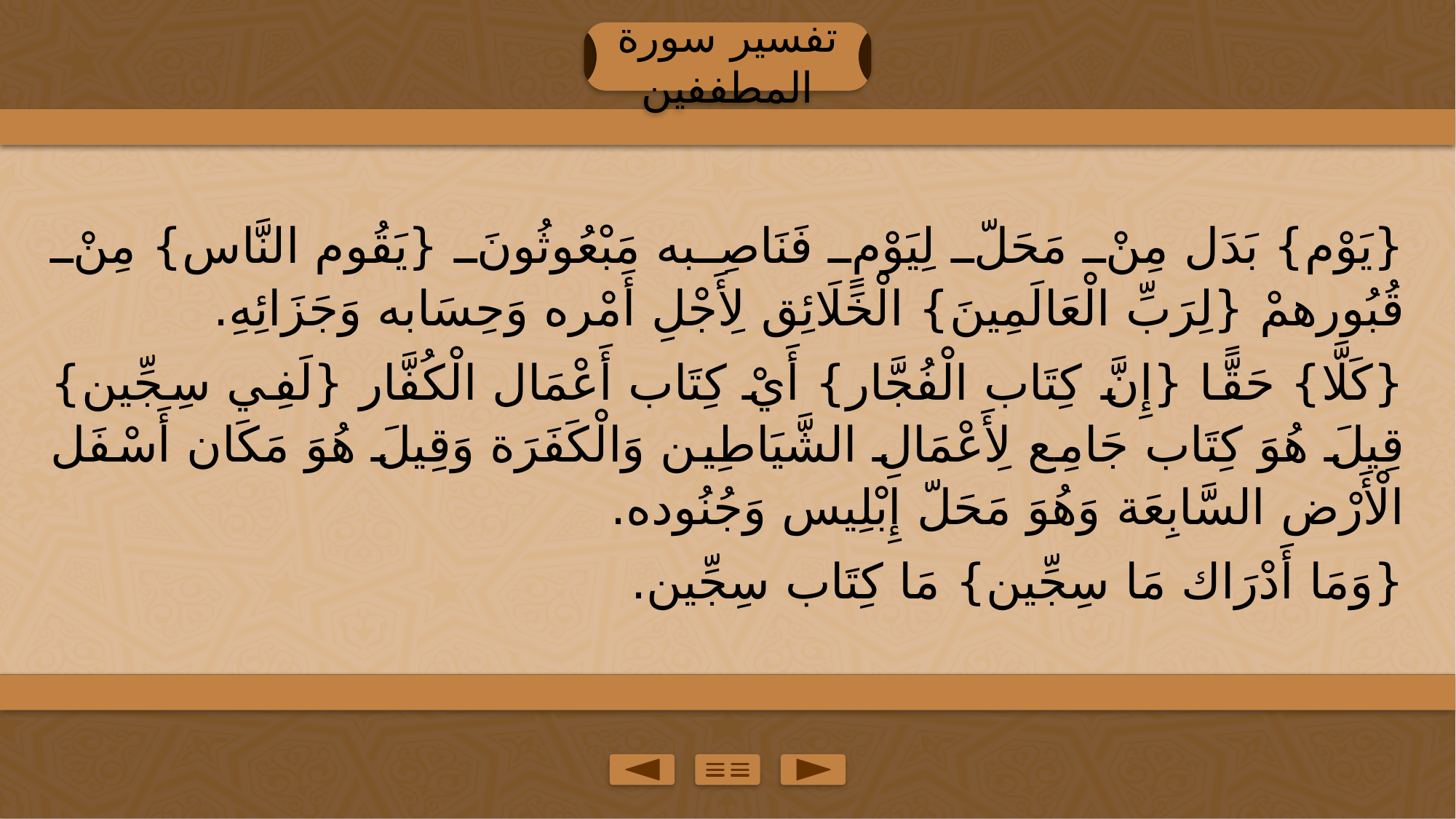

تفسير سورة المطففين

{يَوْم} بَدَل مِنْ مَحَلّ لِيَوْمٍ فَنَاصِبه مَبْعُوثُونَ {يَقُوم النَّاس} مِنْ قُبُورهمْ {لِرَبِّ الْعَالَمِينَ} الْخَلَائِق لِأَجْلِ أَمْره وَحِسَابه وَجَزَائِهِ.
{كَلَّا} حَقًّا {إِنَّ كِتَاب الْفُجَّار} أَيْ كِتَاب أَعْمَال الْكُفَّار {لَفِي سِجِّين} قِيلَ هُوَ كِتَاب جَامِع لِأَعْمَالِ الشَّيَاطِين وَالْكَفَرَة وَقِيلَ هُوَ مَكَان أَسْفَل الْأَرْض السَّابِعَة وَهُوَ مَحَلّ إِبْلِيس وَجُنُوده.
{وَمَا أَدْرَاك مَا سِجِّين} مَا كِتَاب سِجِّين.